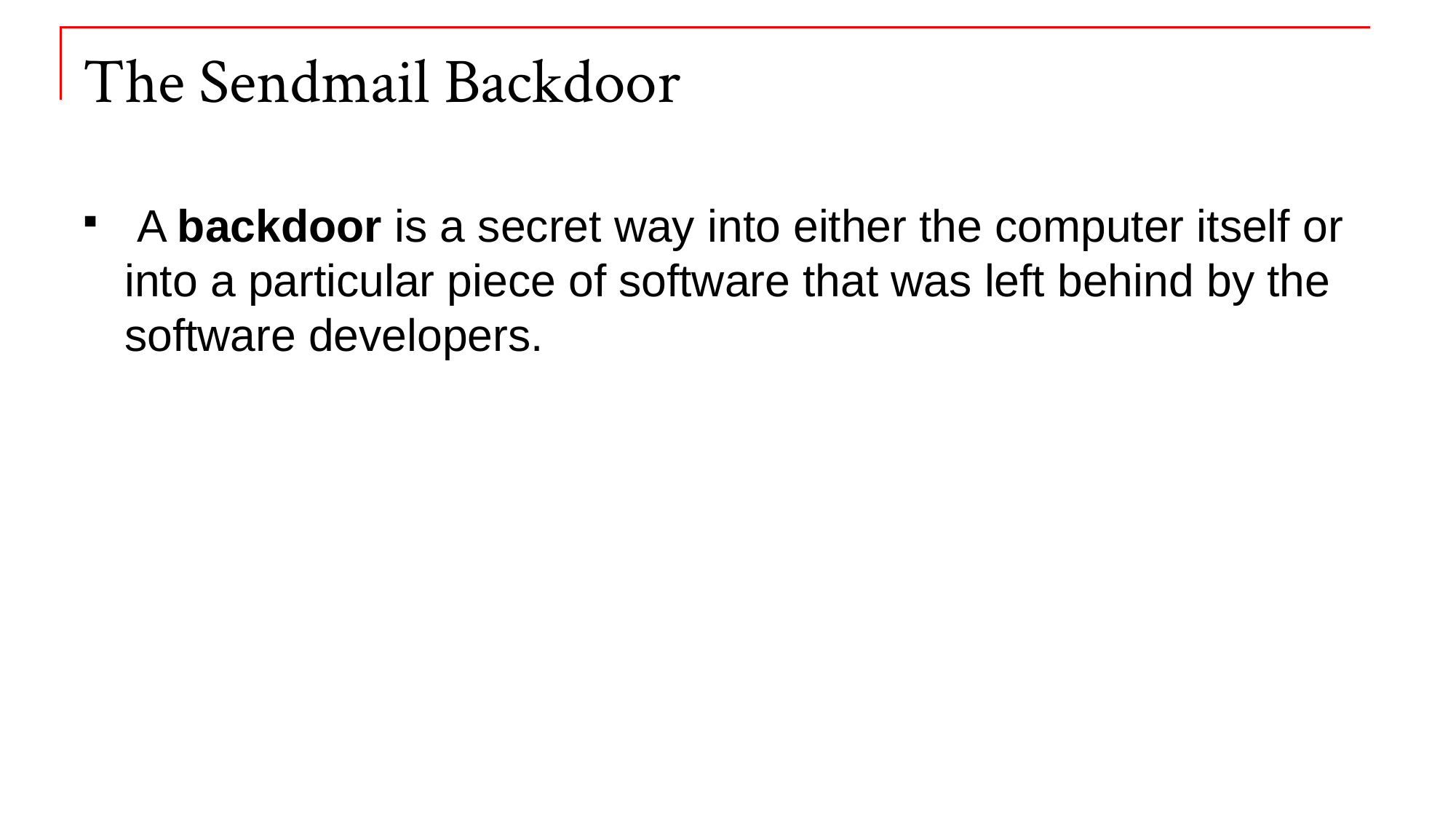

# The Sendmail Backdoor
 A backdoor is a secret way into either the computer itself or into a particular piece of software that was left behind by the software developers.